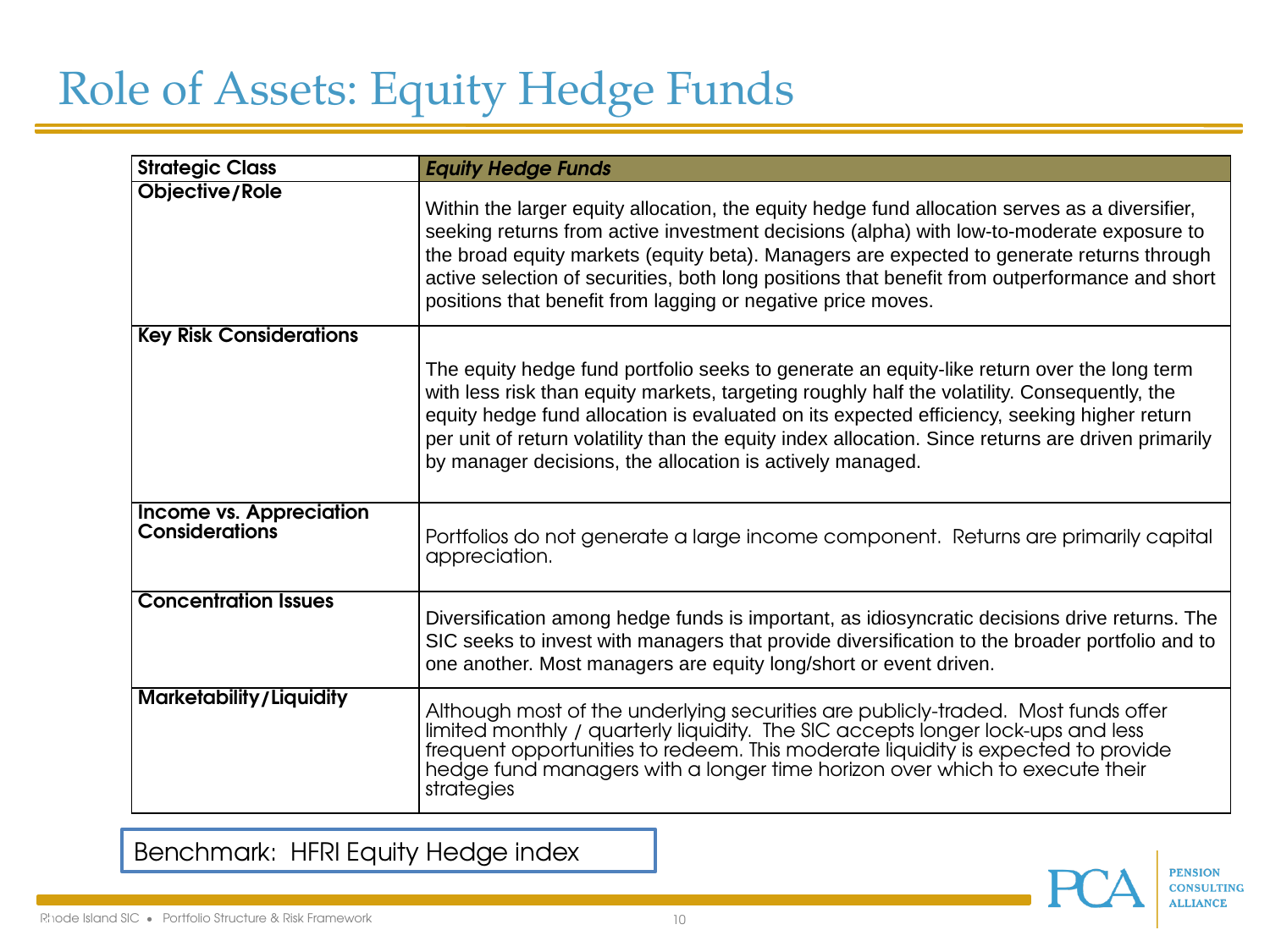

Role of Assets: Equity Hedge Funds

| Strategic Class | Equity Hedge Funds |
| --- | --- |
| Objective/Role | Within the larger equity allocation, the equity hedge fund allocation serves as a diversifier, seeking returns from active investment decisions (alpha) with low-to-moderate exposure to the broad equity markets (equity beta). Managers are expected to generate returns through active selection of securities, both long positions that benefit from outperformance and short positions that benefit from lagging or negative price moves. |
| Key Risk Considerations | The equity hedge fund portfolio seeks to generate an equity-like return over the long term with less risk than equity markets, targeting roughly half the volatility. Consequently, the equity hedge fund allocation is evaluated on its expected efficiency, seeking higher return per unit of return volatility than the equity index allocation. Since returns are driven primarily by manager decisions, the allocation is actively managed. |
| Income vs. Appreciation Considerations | Portfolios do not generate a large income component. Returns are primarily capital appreciation. |
| Concentration Issues | Diversification among hedge funds is important, as idiosyncratic decisions drive returns. The SIC seeks to invest with managers that provide diversification to the broader portfolio and to one another. Most managers are equity long/short or event driven. |
| Marketability/Liquidity | Although most of the underlying securities are publicly-traded. Most funds offer limited monthly / quarterly liquidity. The SIC accepts longer lock-ups and less frequent opportunities to redeem. This moderate liquidity is expected to provide hedge fund managers with a longer time horizon over which to execute their strategies |
Benchmark:  HFRI Equity Hedge index